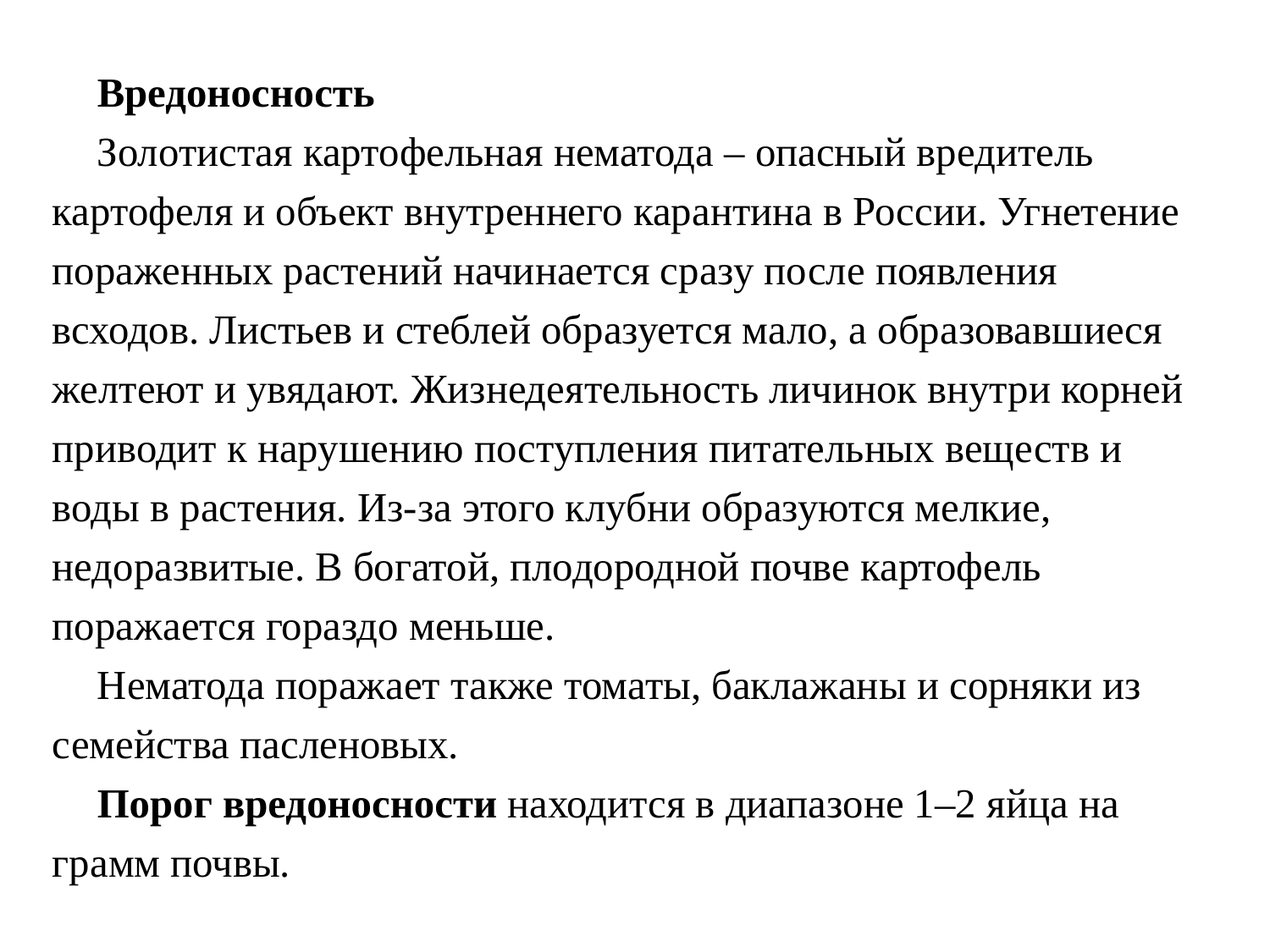

Вредоносность
Золотистая картофельная нематода – опасный вредитель картофеля и объект внутреннего карантина в России. Угнетение пораженных растений начинается сразу после появления всходов. Листьев и стеблей образуется мало, а образовавшиеся желтеют и увядают. Жизнедеятельность личинок внутри корней приводит к нарушению поступления питательных веществ и воды в растения. Из-за этого клубни образуются мелкие, недоразвитые. В богатой, плодородной почве картофель поражается гораздо меньше.
Нематода поражает также томаты, баклажаны и сорняки из семейства пасленовых.
Порог вредоносности находится в диапазоне 1–2 яйца на грамм почвы.